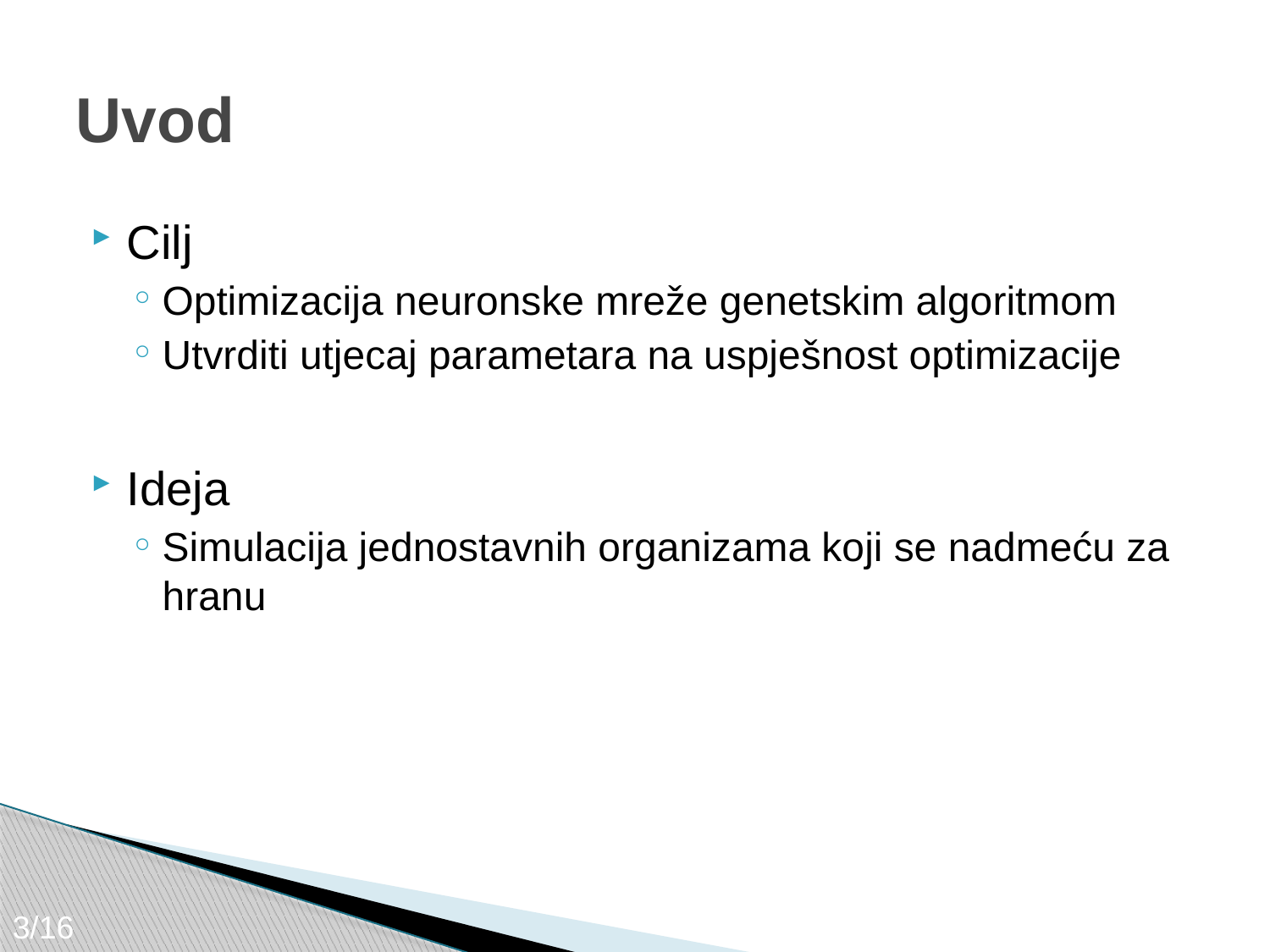

# Uvod
Cilj
Optimizacija neuronske mreže genetskim algoritmom
Utvrditi utjecaj parametara na uspješnost optimizacije

Ideja
Simulacija jednostavnih organizama koji se nadmeću za hranu

3/16